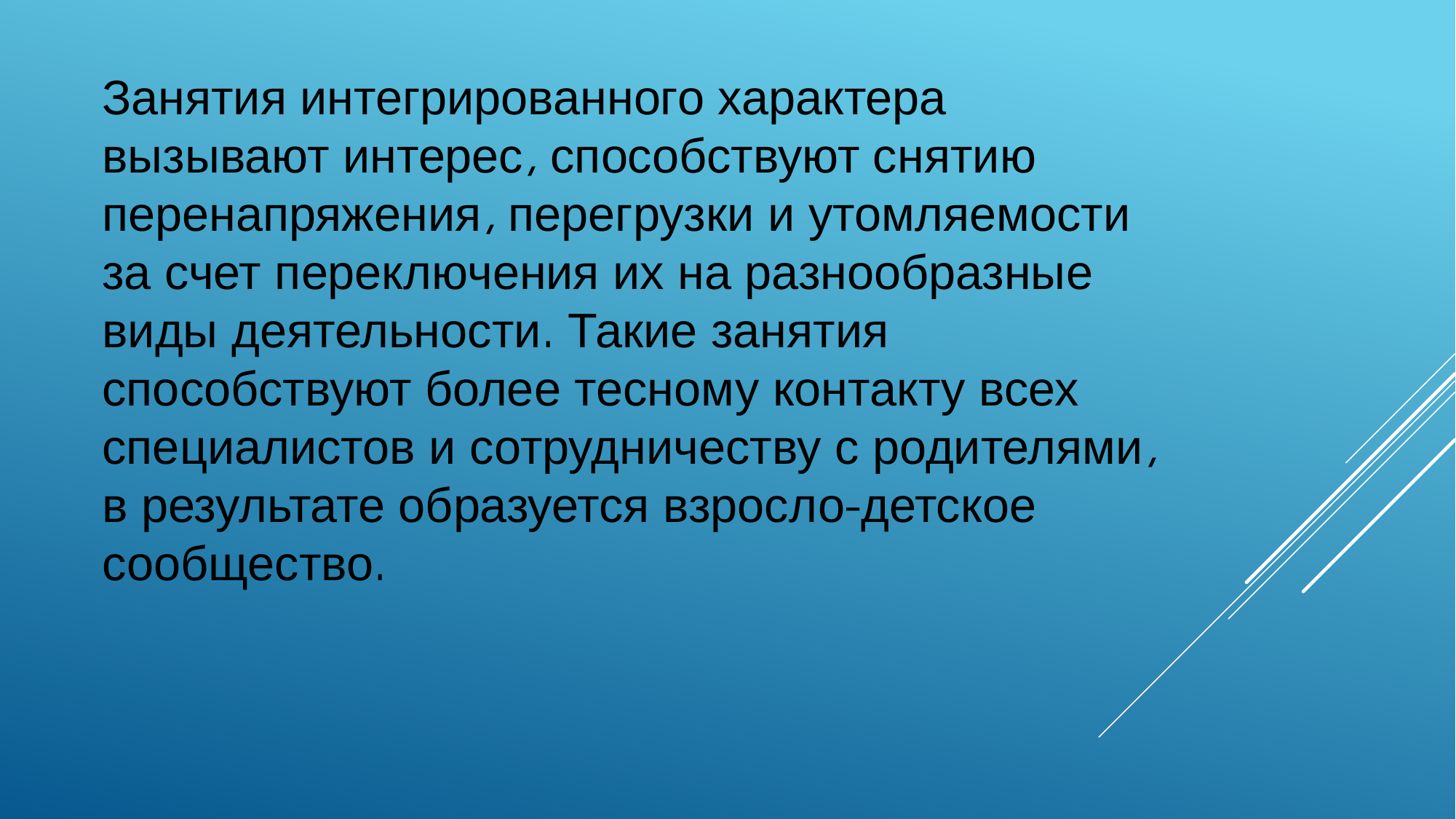

Занятия интегрированного характера вызывают интерес, способствуют снятию перенапряжения, перегрузки и утомляемости за счет переключения их на разнообразные виды деятельности. Такие занятия способствуют более тесному контакту всех специалистов и сотрудничеству с родителями, в результате образуется взросло-детское сообщество.